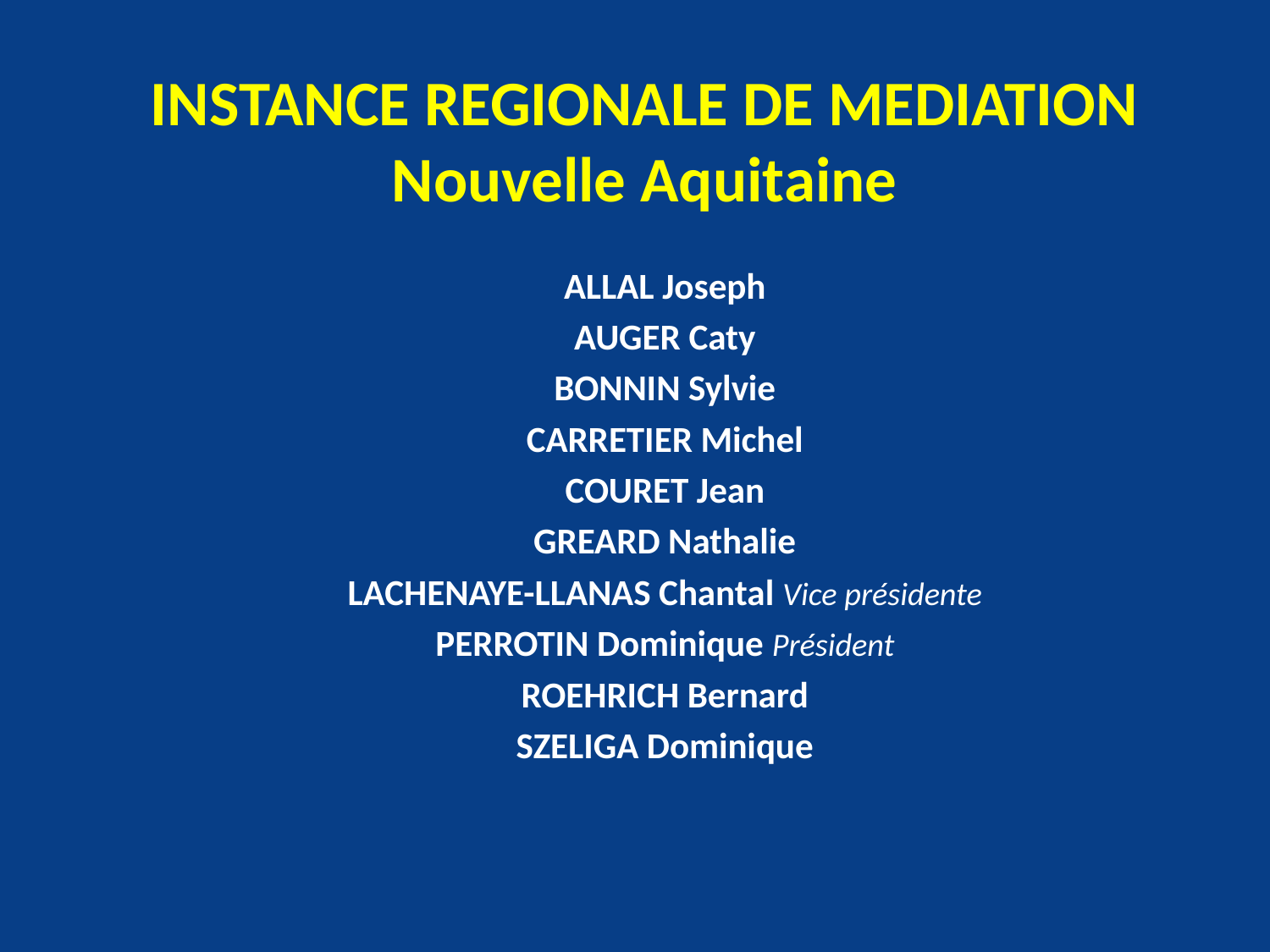

# INSTANCE REGIONALE DE MEDIATION Nouvelle Aquitaine
ALLAL Joseph
AUGER Caty
BONNIN Sylvie
CARRETIER Michel
COURET Jean
GREARD Nathalie
LACHENAYE-LLANAS Chantal Vice présidente
PERROTIN Dominique Président
ROEHRICH Bernard
SZELIGA Dominique